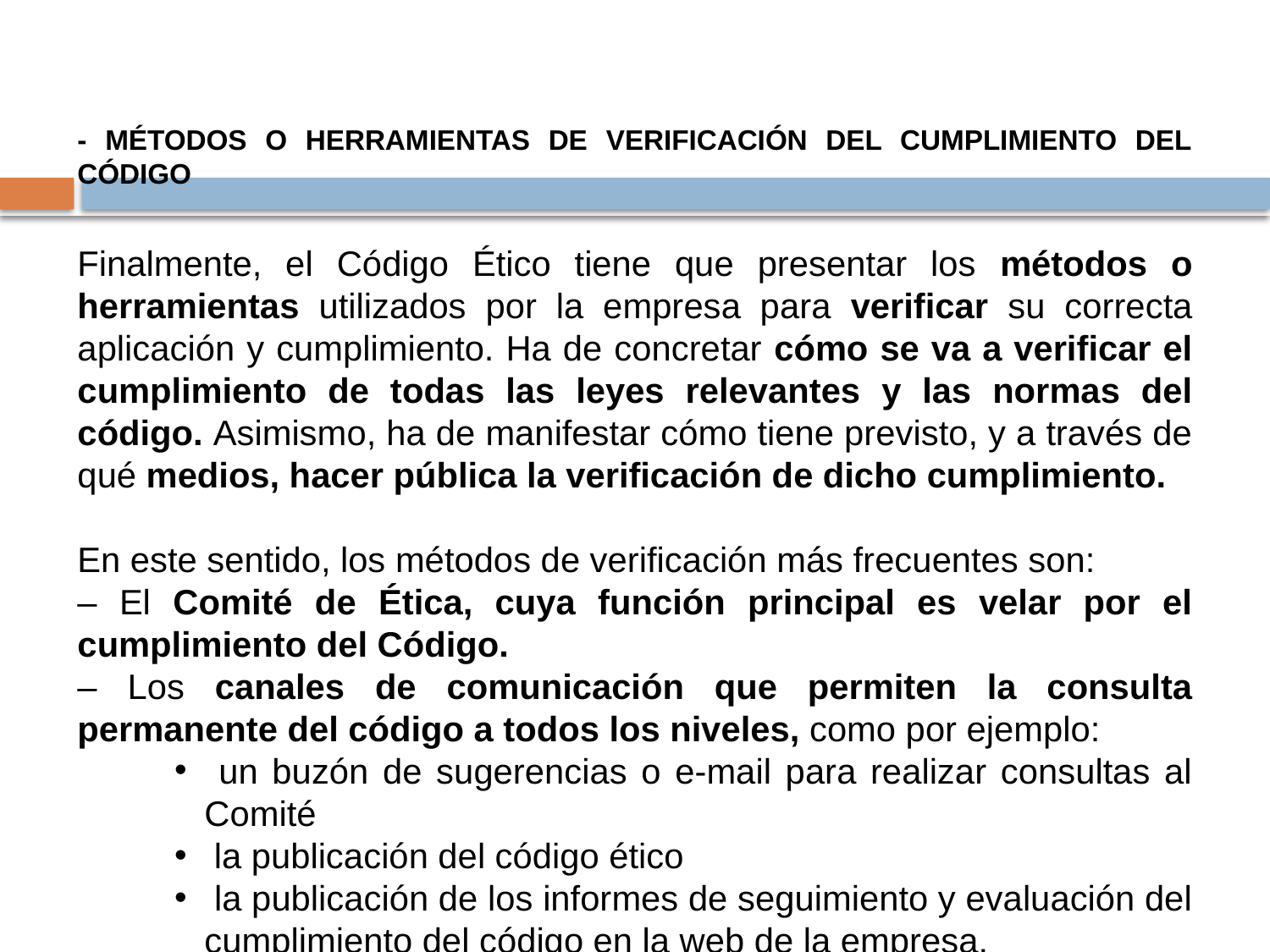

- MÉTODOS O HERRAMIENTAS DE VERIFICACIÓN DEL CUMPLIMIENTO DEL CÓDIGO

Finalmente, el Código Ético tiene que presentar los métodos o herramientas utilizados por la empresa para verificar su correcta aplicación y cumplimiento. Ha de concretar cómo se va a verificar el cumplimiento de todas las leyes relevantes y las normas del código. Asimismo, ha de manifestar cómo tiene previsto, y a través de qué medios, hacer pública la verificación de dicho cumplimiento.

En este sentido, los métodos de verificación más frecuentes son:
– El Comité de Ética, cuya función principal es velar por el cumplimiento del Código.
– Los canales de comunicación que permiten la consulta permanente del código a todos los niveles, como por ejemplo:
 un buzón de sugerencias o e-mail para realizar consultas al Comité
 la publicación del código ético
 la publicación de los informes de seguimiento y evaluación del cumplimiento del código en la web de la empresa.